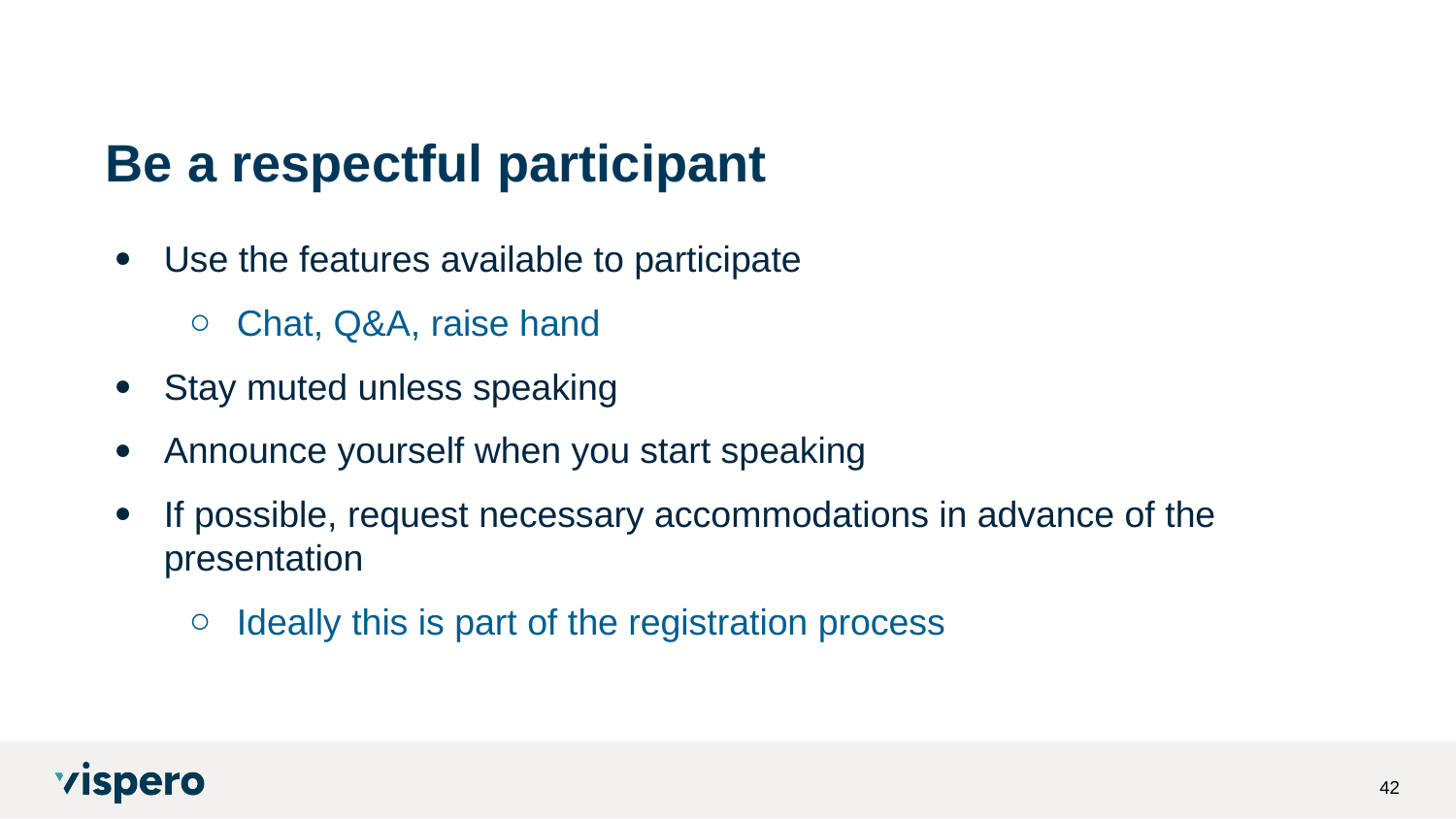

# Be a respectful participant
Use the features available to participate
Chat, Q&A, raise hand
Stay muted unless speaking
Announce yourself when you start speaking
If possible, request necessary accommodations in advance of the presentation
Ideally this is part of the registration process

42